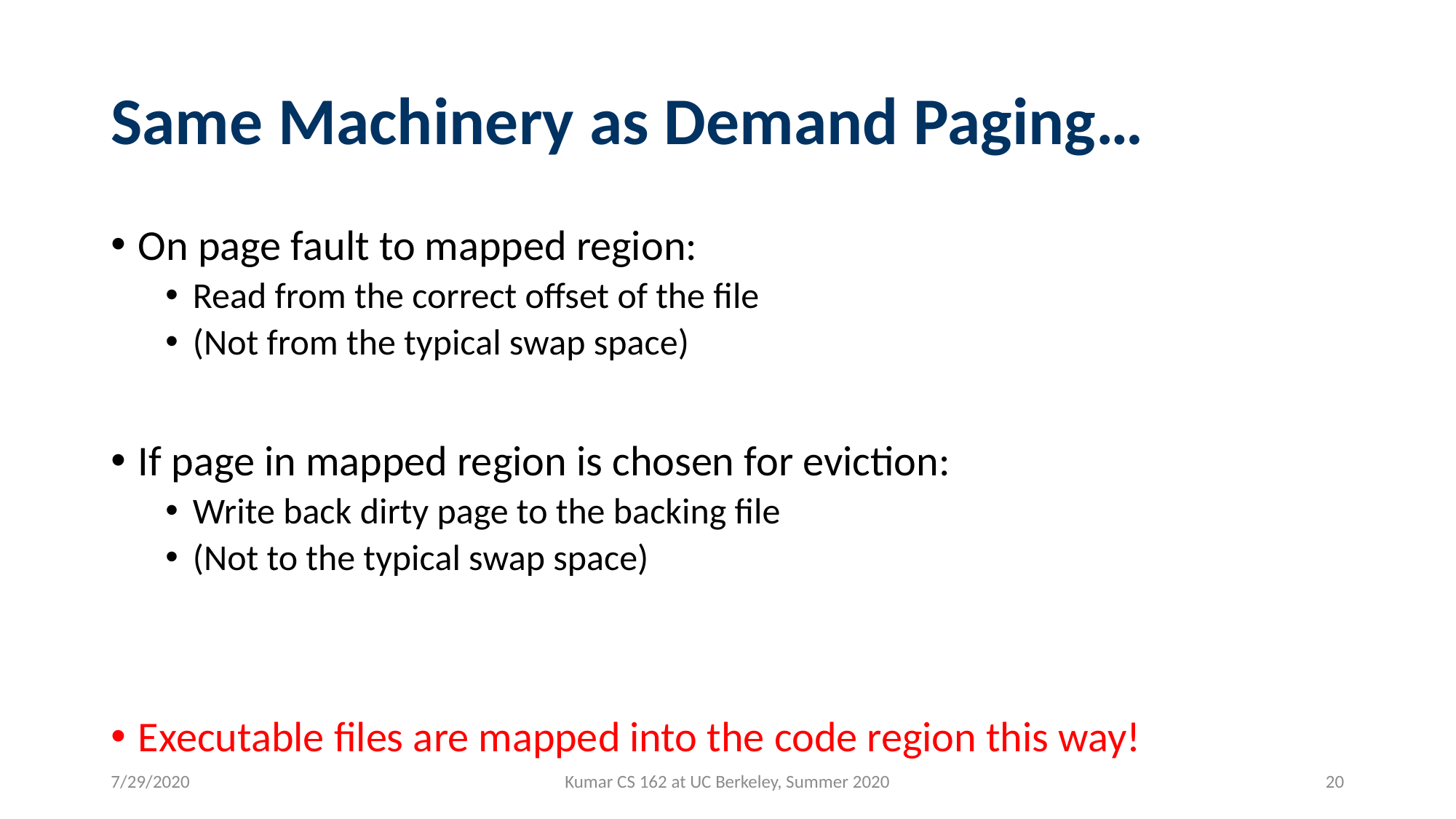

# Same Machinery as Demand Paging…
On page fault to mapped region:
Read from the correct offset of the file
(Not from the typical swap space)

If page in mapped region is chosen for eviction:
Write back dirty page to the backing file
(Not to the typical swap space)

Executable files are mapped into the code region this way!
7/29/2020
Kumar CS 162 at UC Berkeley, Summer 2020
20